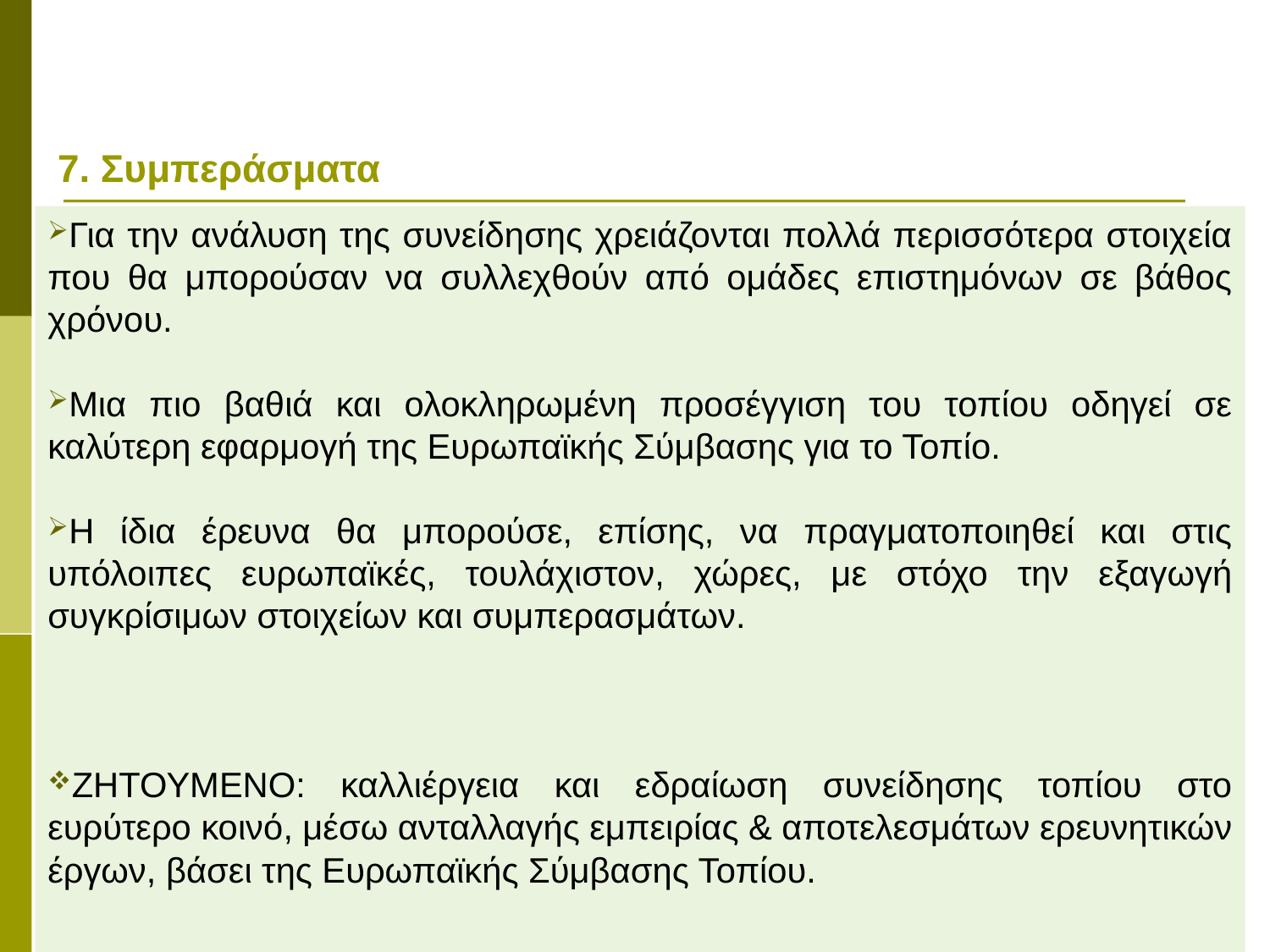

# 7. Συμπεράσματα
Για την ανάλυση της συνείδησης χρειάζονται πολλά περισσότερα στοιχεία που θα μπορούσαν να συλλεχθούν από ομάδες επιστημόνων σε βάθος χρόνου.

Μια πιο βαθιά και ολοκληρωμένη προσέγγιση του τοπίου οδηγεί σε καλύτερη εφαρμογή της Ευρωπαϊκής Σύμβασης για το Τοπίο.

Η ίδια έρευνα θα μπορούσε, επίσης, να πραγματοποιηθεί και στις υπόλοιπες ευρωπαϊκές, τουλάχιστον, χώρες, με στόχο την εξαγωγή συγκρίσιμων στοιχείων και συμπερασμάτων.

ΖΗΤΟΥΜΕΝΟ: καλλιέργεια και εδραίωση συνείδησης τοπίου στο ευρύτερο κοινό, μέσω ανταλλαγής εμπειρίας & αποτελεσμάτων ερευνητικών έργων, βάσει της Ευρωπαϊκής Σύμβασης Τοπίου.